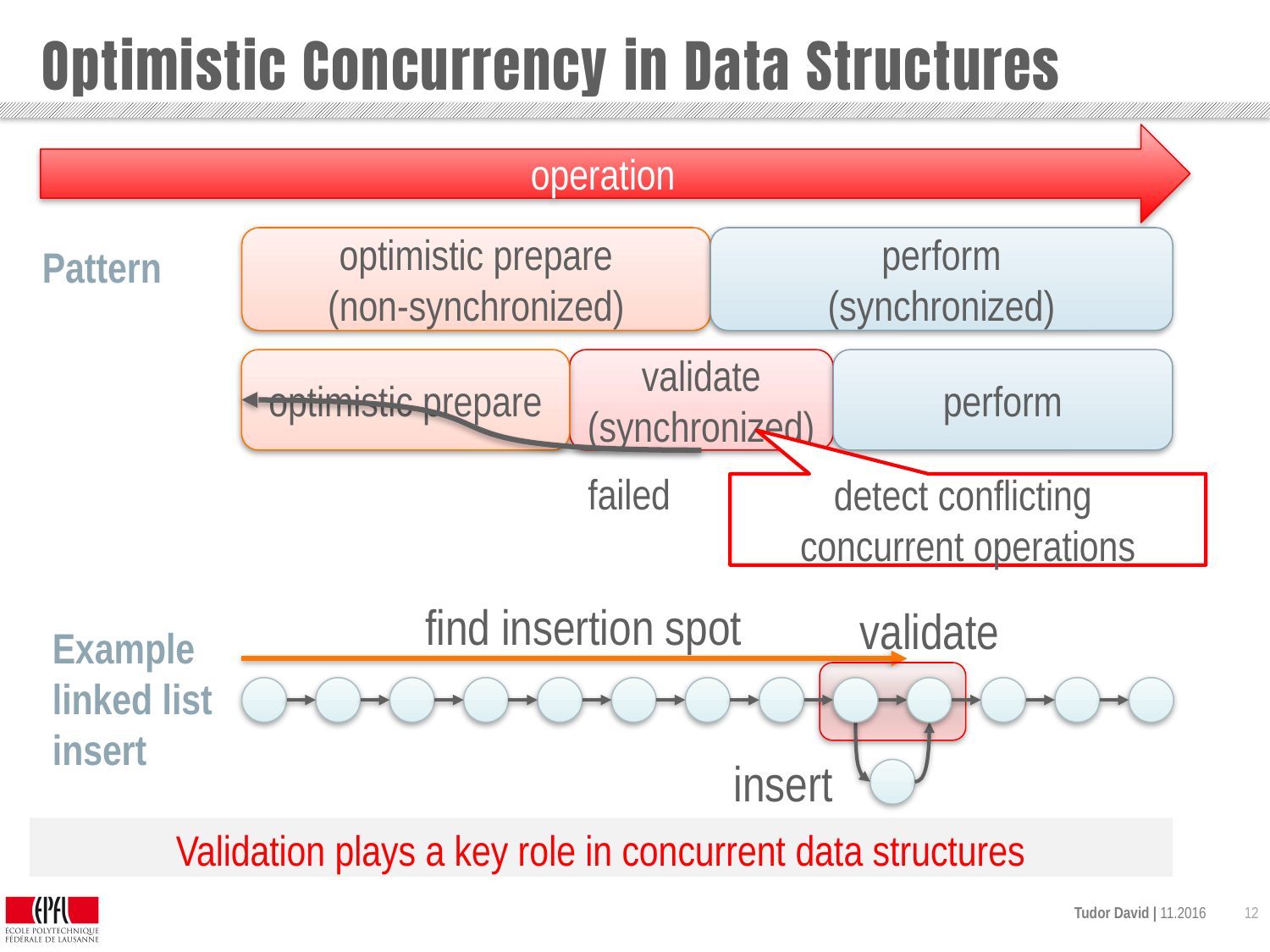

# Optimistic Concurrency in Data Structures
operation
optimistic prepare
(non-synchronized)
perform
(synchronized)
Pattern
validate
(synchronized)
optimistic prepare
perform
failed
detect conflicting
concurrent operations
find insertion spot
validate

Example
linked list
insert

insert

Validation plays a key role in concurrent data structures